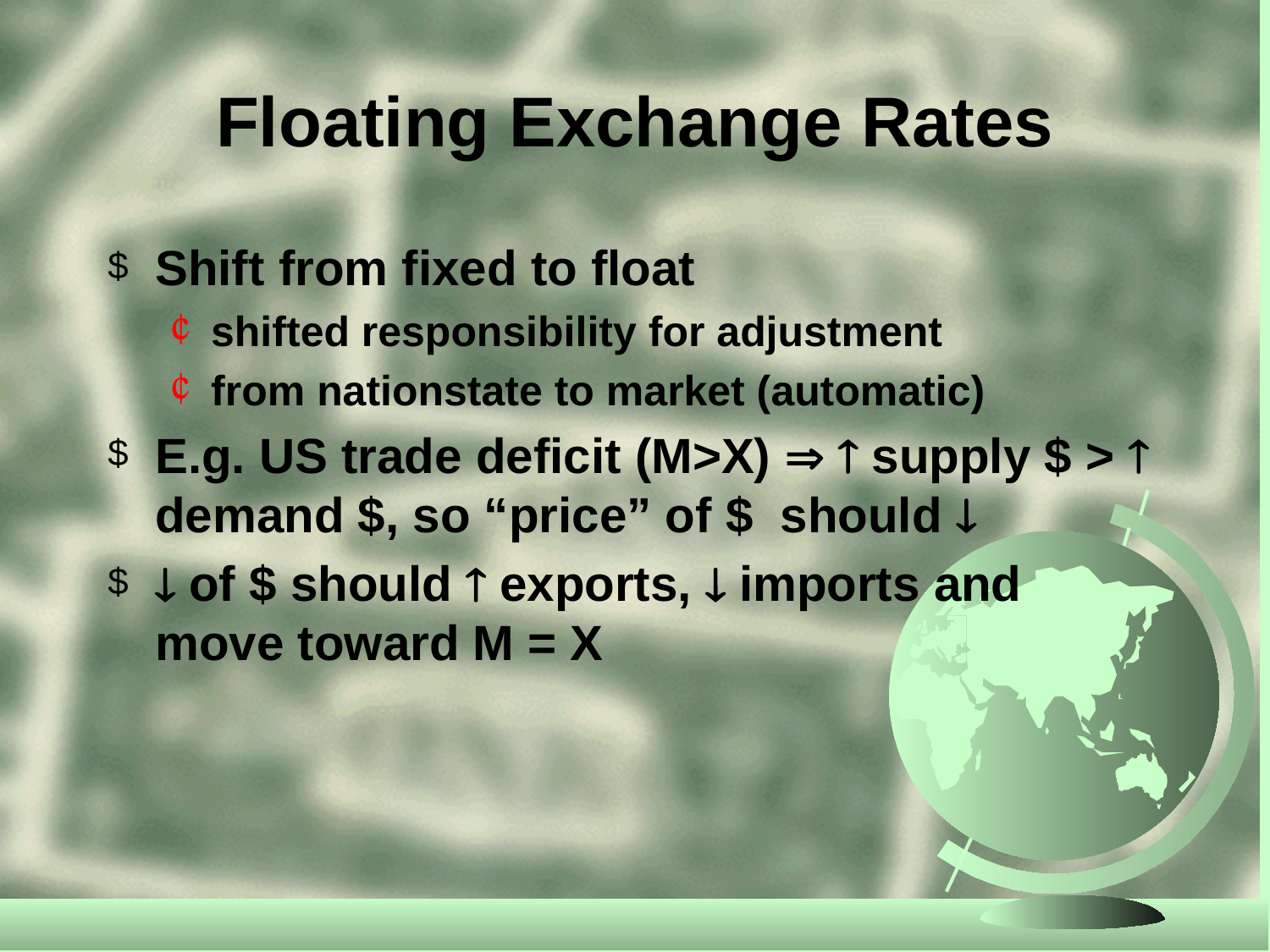

# Floating Exchange Rates
Shift from fixed to float
shifted responsibility for adjustment
from nationstate to market (automatic)
E.g. US trade deficit (M>X) ⇒ ↑ supply $ > ↑ demand $, so “price” of $  should ↓
↓ of $ should ↑ exports, ↓ imports and move toward M = X